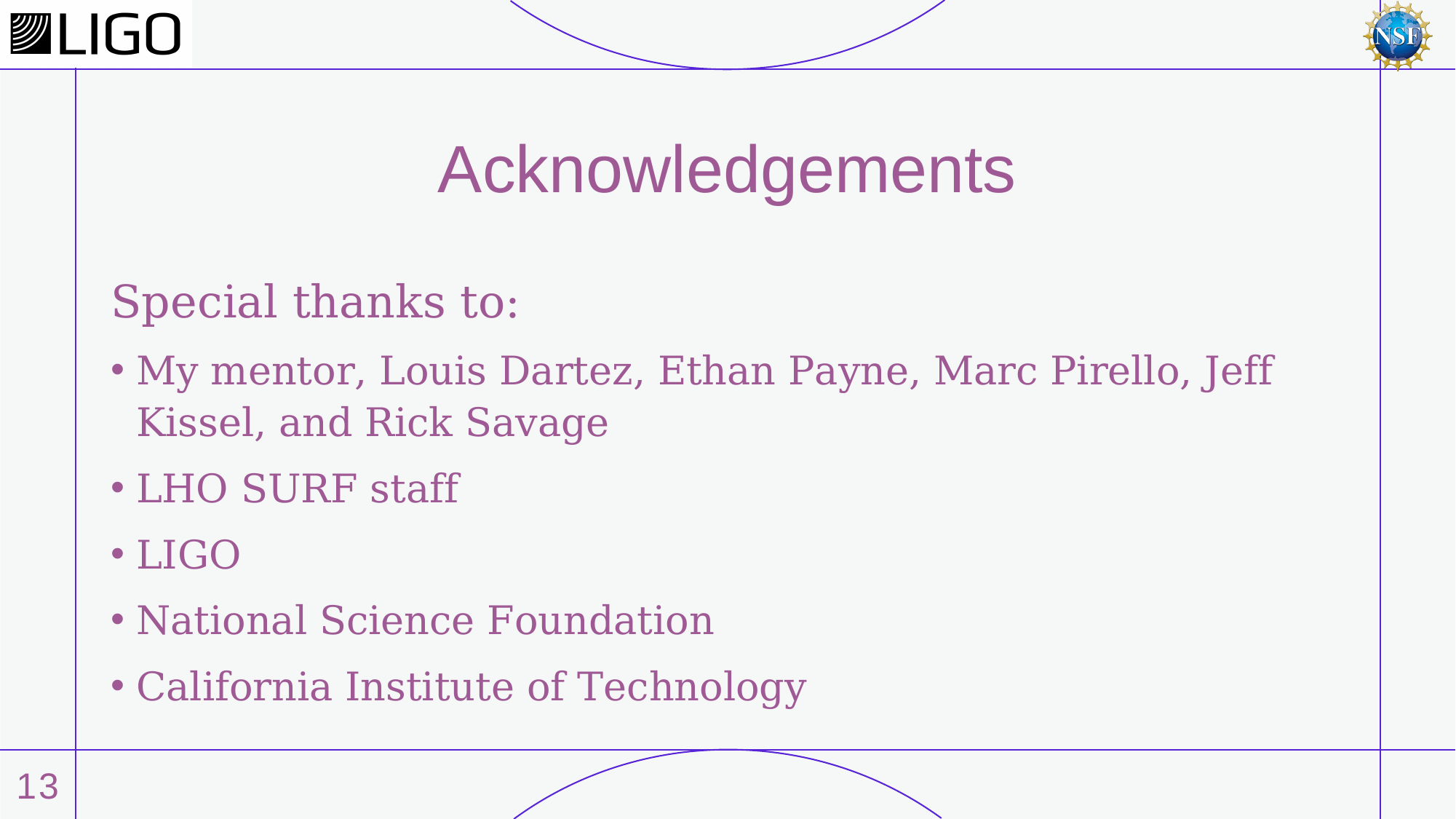

# Acknowledgements
Special thanks to:
My mentor, Louis Dartez, Ethan Payne, Marc Pirello, Jeff Kissel, and Rick Savage
LHO SURF staff
LIGO
National Science Foundation
California Institute of Technology
13